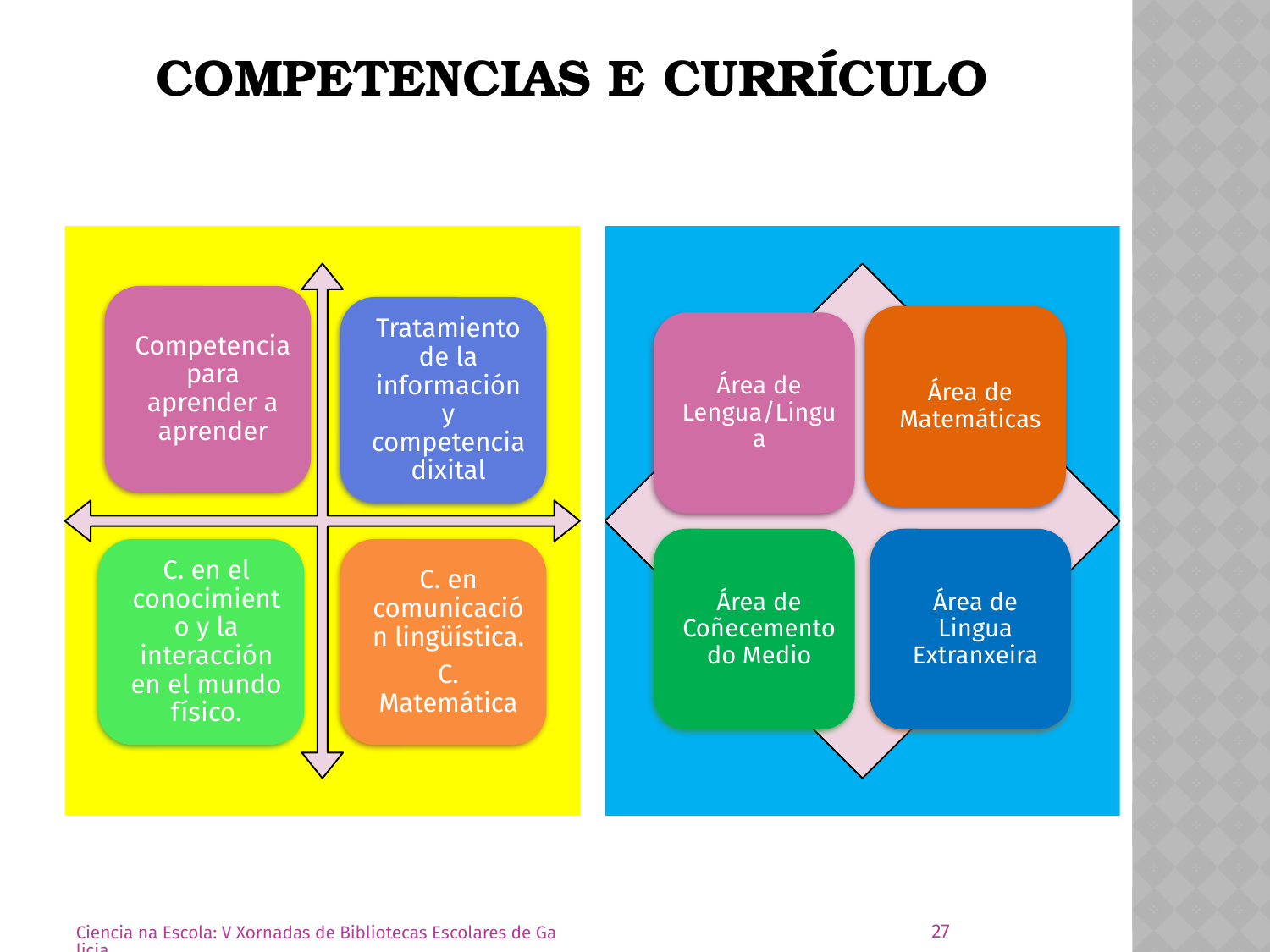

Competencias e currículo
Competencia para aprender a aprender
Tratamiento de la información y competencia dixital
C. en el conocimiento y la interacción en el mundo físico.
C. en comunicación lingüística.
C. Matemática
Área de Lengua/Lingua
Área de Matemáticas
Área de Coñecemento do Medio
Área de Lingua Extranxeira
27
Ciencia na Escola: V Xornadas de Bibliotecas Escolares de Galicia